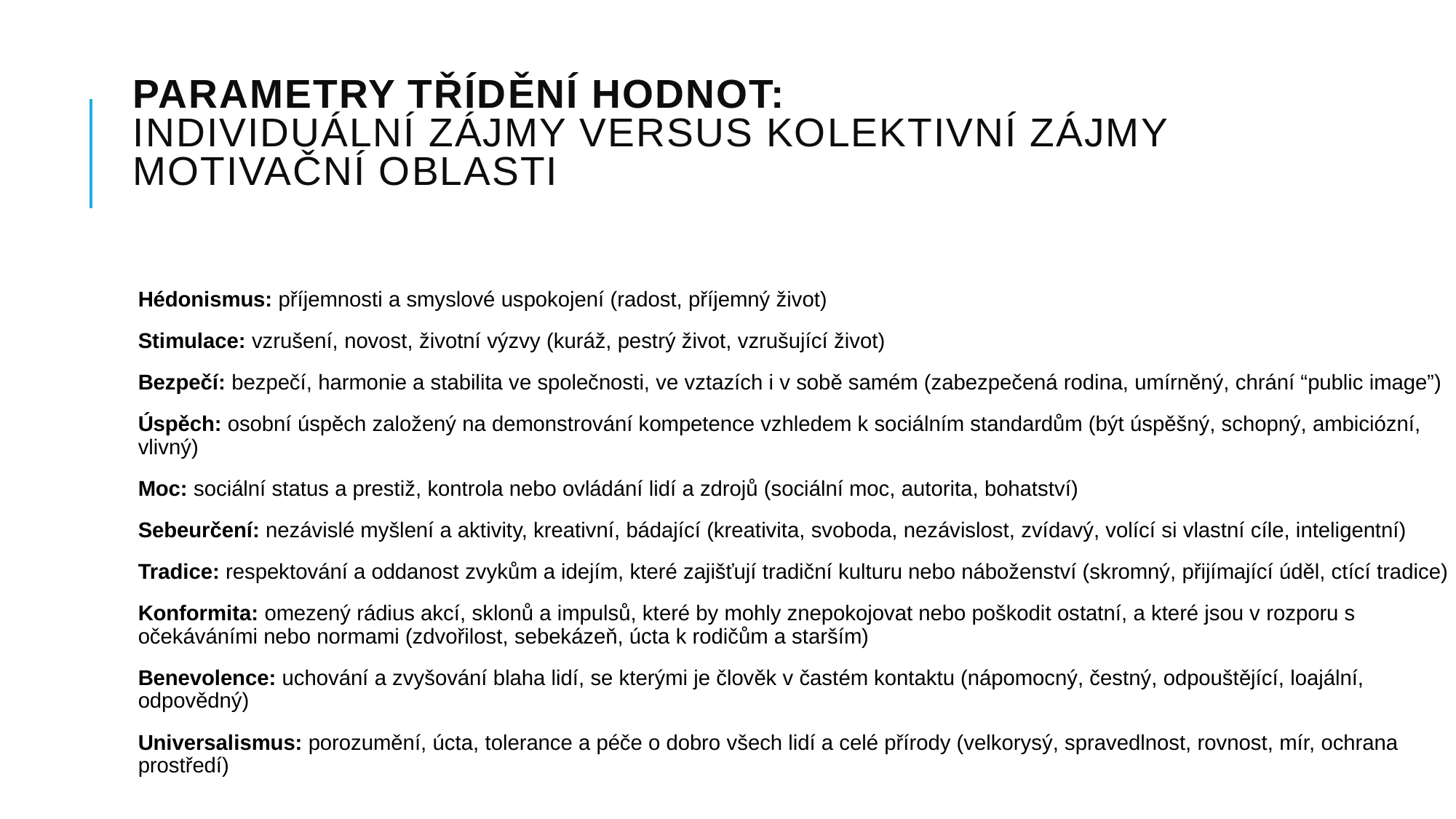

# Parametry třídění hodnot: Individuální zájmy versus kolektivní zájmy Motivační oblasti
Hédonismus: příjemnosti a smyslové uspokojení (radost, příjemný život)
Stimulace: vzrušení, novost, životní výzvy (kuráž, pestrý život, vzrušující život)
Bezpečí: bezpečí, harmonie a stabilita ve společnosti, ve vztazích i v sobě samém (zabezpečená rodina, umírněný, chrání “public image”)
Úspěch: osobní úspěch založený na demonstrování kompetence vzhledem k sociálním standardům (být úspěšný, schopný, ambiciózní, vlivný)
Moc: sociální status a prestiž, kontrola nebo ovládání lidí a zdrojů (sociální moc, autorita, bohatství)
Sebeurčení: nezávislé myšlení a aktivity, kreativní, bádající (kreativita, svoboda, nezávislost, zvídavý, volící si vlastní cíle, inteligentní)
Tradice: respektování a oddanost zvykům a idejím, které zajišťují tradiční kulturu nebo náboženství (skromný, přijímající úděl, ctící tradice)
Konformita: omezený rádius akcí, sklonů a impulsů, které by mohly znepokojovat nebo poškodit ostatní, a které jsou v rozporu s očekáváními nebo normami (zdvořilost, sebekázeň, úcta k rodičům a starším)
Benevolence: uchování a zvyšování blaha lidí, se kterými je člověk v častém kontaktu (nápomocný, čestný, odpouštějící, loajální, odpovědný)
Universalismus: porozumění, úcta, tolerance a péče o dobro všech lidí a celé přírody (velkorysý, spravedlnost, rovnost, mír, ochrana prostředí)